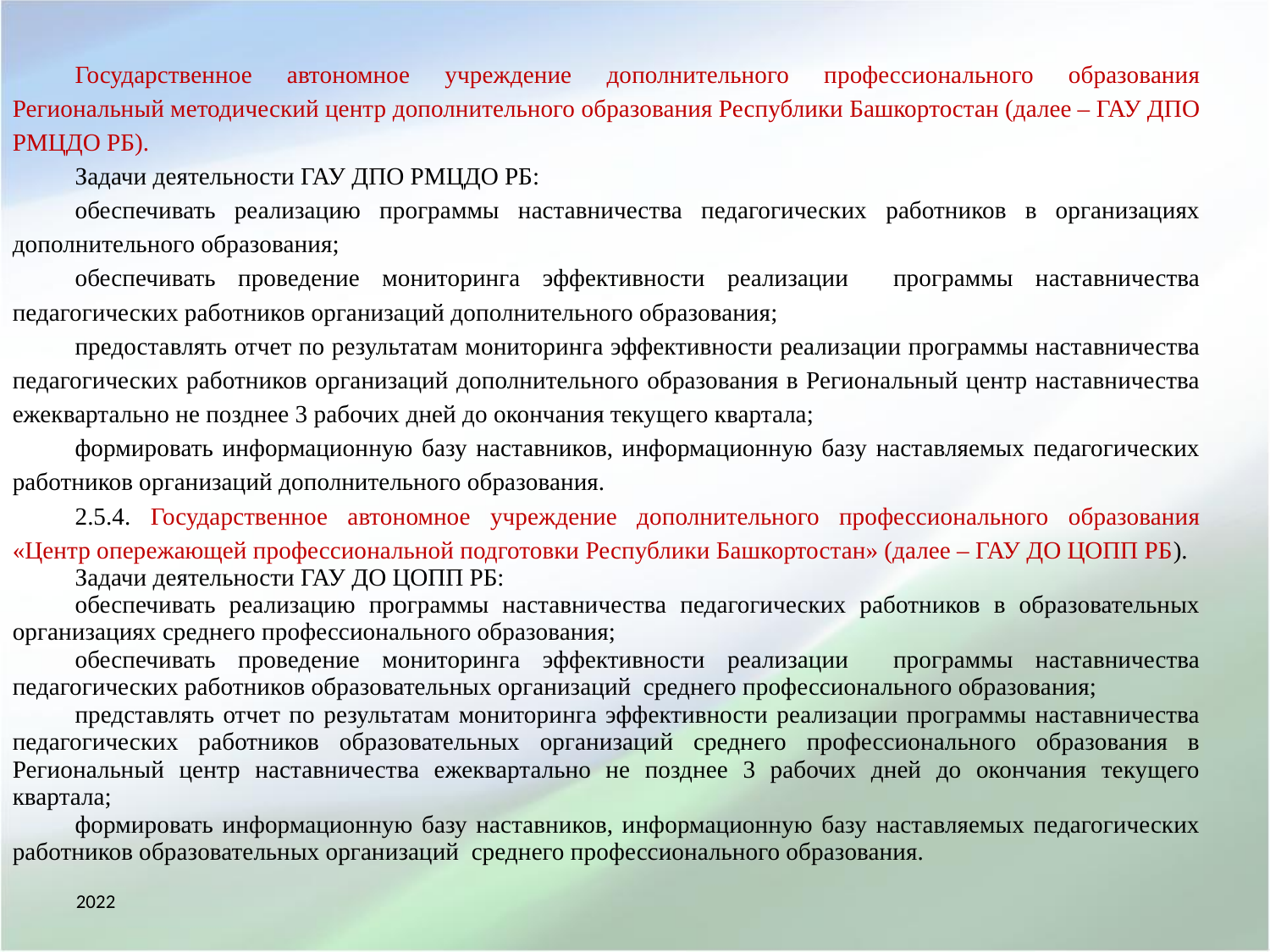

Государственное автономное учреждение дополнительного профессионального образования Региональный методический центр дополнительного образования Республики Башкортостан (далее – ГАУ ДПО РМЦДО РБ).
Задачи деятельности ГАУ ДПО РМЦДО РБ:
обеспечивать реализацию программы наставничества педагогических работников в организациях дополнительного образования;
обеспечивать проведение мониторинга эффективности реализации  программы наставничества педагогических работников организаций дополнительного образования;
предоставлять отчет по результатам мониторинга эффективности реализации программы наставничества педагогических работников организаций дополнительного образования в Региональный центр наставничества ежеквартально не позднее 3 рабочих дней до окончания текущего квартала;
формировать информационную базу наставников, информационную базу наставляемых педагогических работников организаций дополнительного образования.
2.5.4. Государственное автономное учреждение дополнительного профессионального образования «Центр опережающей профессиональной подготовки Республики Башкортостан» (далее – ГАУ ДО ЦОПП РБ).
Задачи деятельности ГАУ ДО ЦОПП РБ:
обеспечивать реализацию программы наставничества педагогических работников в образовательных организациях среднего профессионального образования;
обеспечивать проведение мониторинга эффективности реализации  программы наставничества педагогических работников образовательных организаций  среднего профессионального образования;
представлять отчет по результатам мониторинга эффективности реализации программы наставничества педагогических работников образовательных организаций среднего профессионального образования в Региональный центр наставничества ежеквартально не позднее 3 рабочих дней до окончания текущего квартала;
формировать информационную базу наставников, информационную базу наставляемых педагогических работников образовательных организаций  среднего профессионального образования.
2022